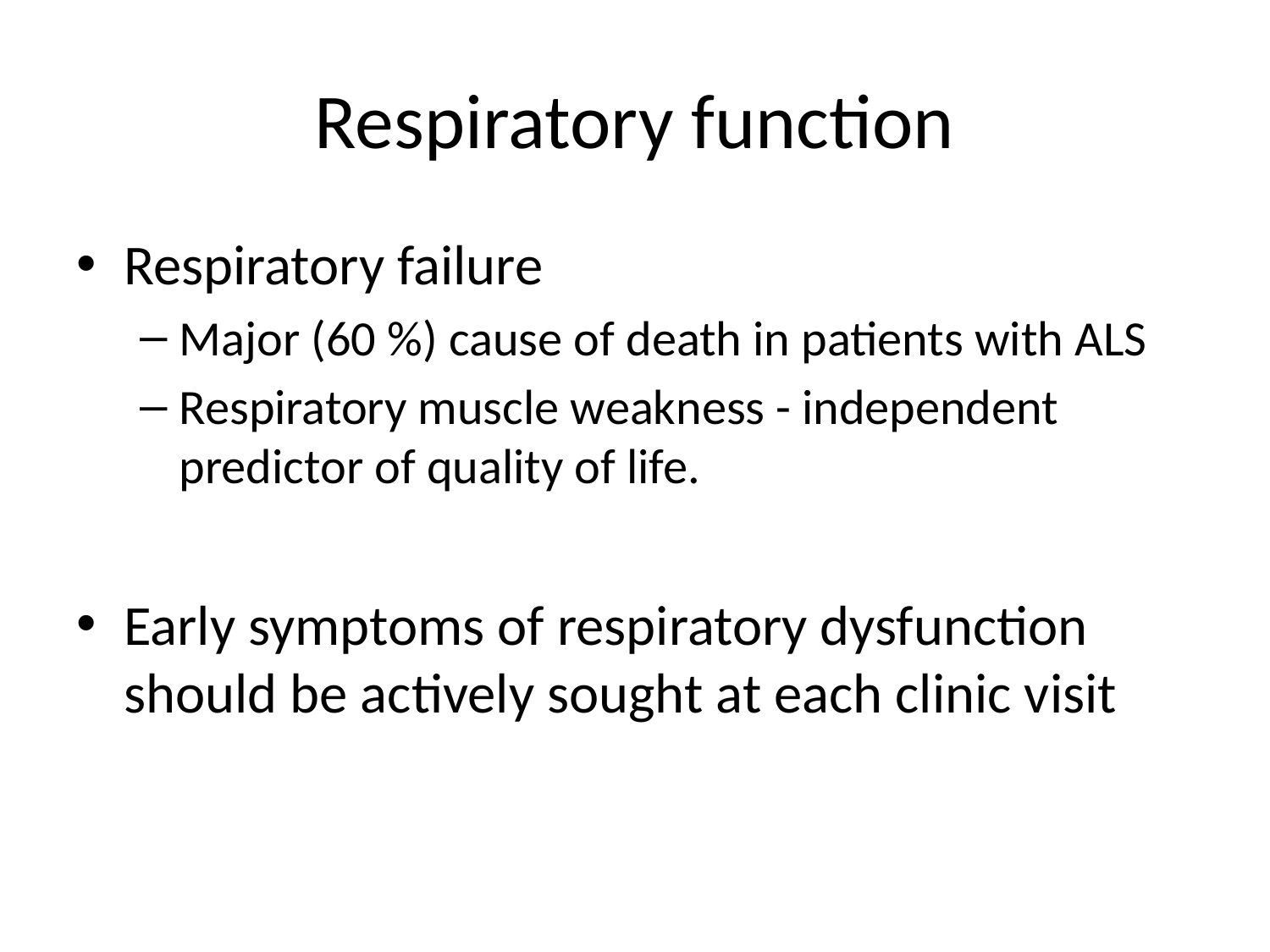

# Respiratory function
Respiratory failure
Major (60 %) cause of death in patients with ALS
Respiratory muscle weakness - independent predictor of quality of life.

Early symptoms of respiratory dysfunction should be actively sought at each clinic visit